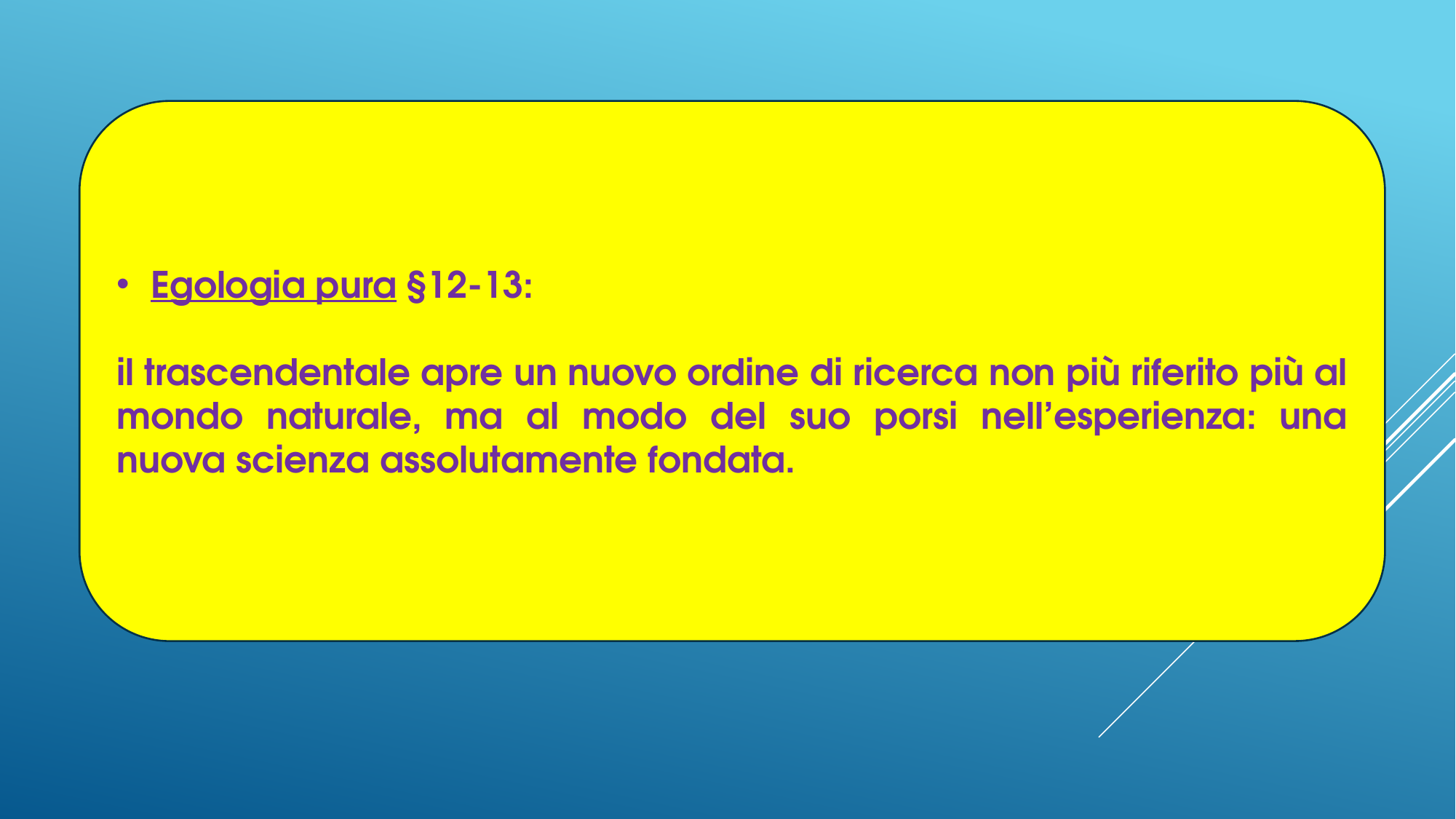

Egologia pura §12-13:

il trascendentale apre un nuovo ordine di ricerca non più riferito più al mondo naturale, ma al modo del suo porsi nell’esperienza: una nuova scienza assolutamente fondata.